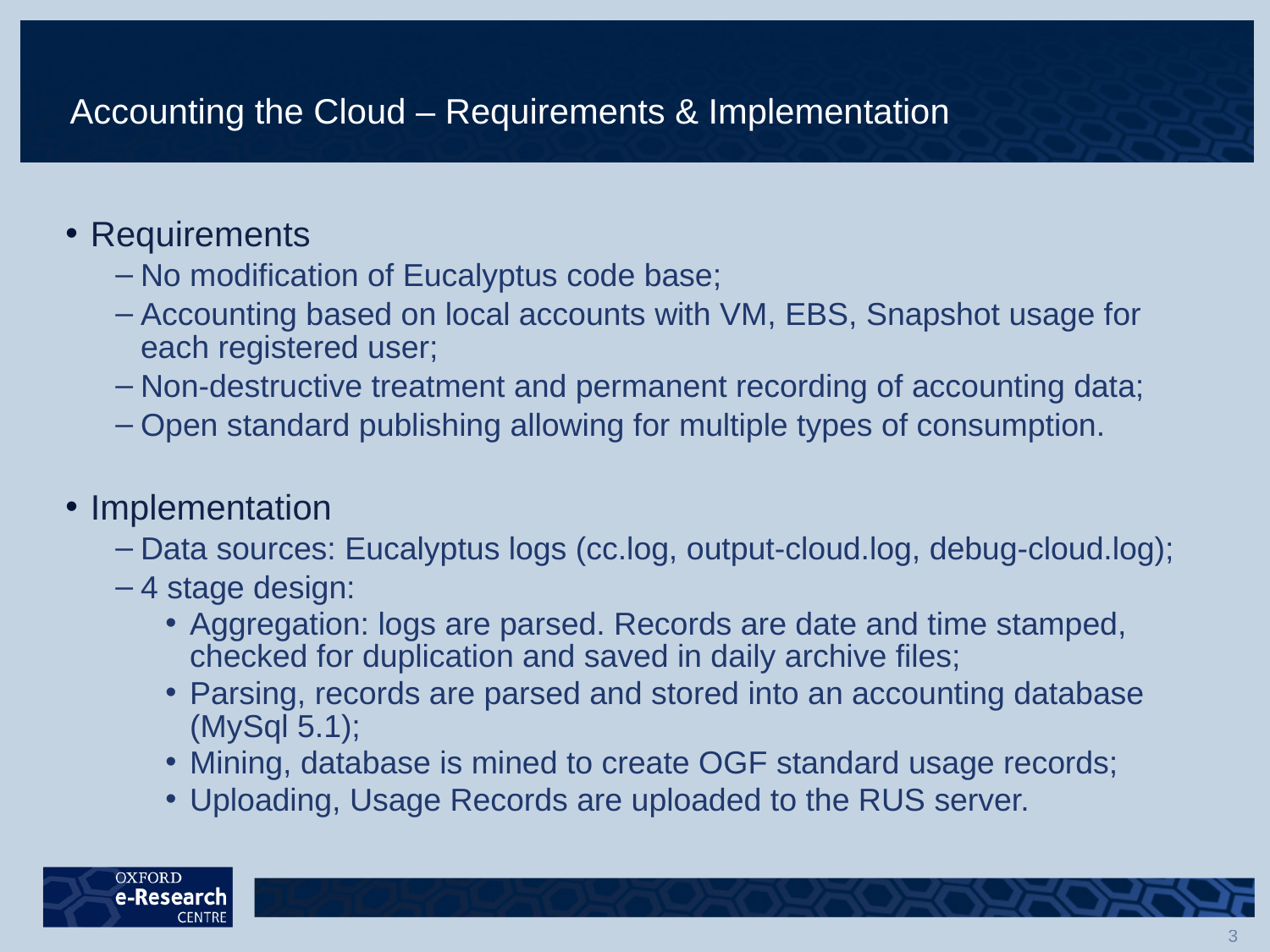

# Accounting the Cloud – Requirements & Implementation
Requirements
No modification of Eucalyptus code base;
Accounting based on local accounts with VM, EBS, Snapshot usage for each registered user;
Non-destructive treatment and permanent recording of accounting data;
Open standard publishing allowing for multiple types of consumption.

Implementation
Data sources: Eucalyptus logs (cc.log, output-cloud.log, debug-cloud.log);
4 stage design:
Aggregation: logs are parsed. Records are date and time stamped, checked for duplication and saved in daily archive files;
Parsing, records are parsed and stored into an accounting database (MySql 5.1);
Mining, database is mined to create OGF standard usage records;
Uploading, Usage Records are uploaded to the RUS server.